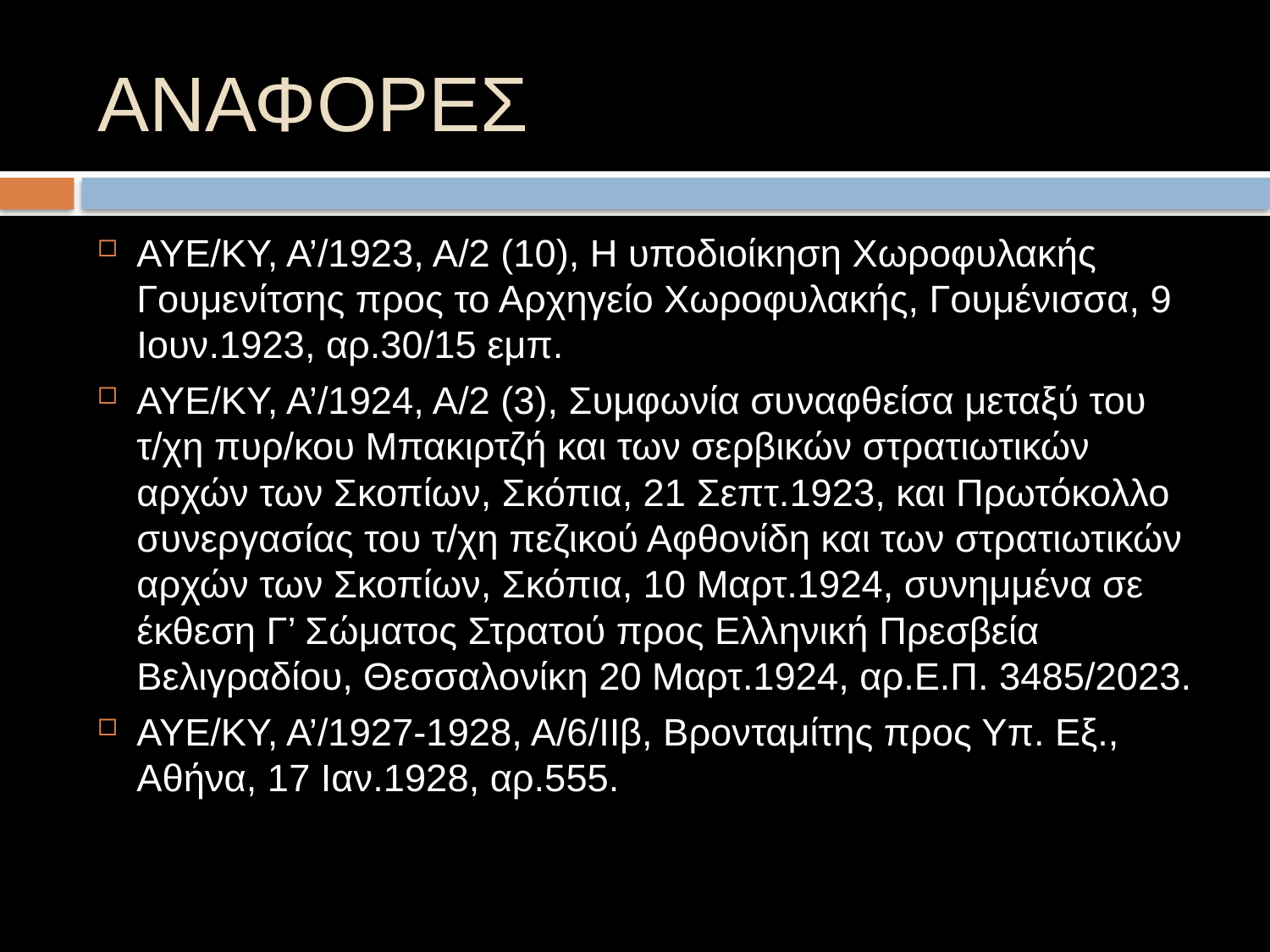

# ΑΝΑΦΟΡΕΣ
ΑΥΕ/ΚΥ, Α’/1923, Α/2 (10), Η υποδιοίκηση Χωροφυλακής Γουμενίτσης προς το Αρχηγείο Χωροφυλακής, Γουμένισσα, 9 Ιουν.1923, αρ.30/15 εμπ.
ΑΥΕ/ΚΥ, Α’/1924, Α/2 (3), Συμφωνία συναφθείσα μεταξύ του τ/χη πυρ/κου Μπακιρτζή και των σερβικών στρατιωτικών αρχών των Σκοπίων, Σκόπια, 21 Σεπτ.1923, και Πρωτόκολλο συνεργασίας του τ/χη πεζικού Αφθονίδη και των στρατιωτικών αρχών των Σκοπίων, Σκόπια, 10 Μαρτ.1924, συνημμένα σε έκθεση Γ’ Σώματος Στρατού προς Ελληνική Πρεσβεία Βελιγραδίου, Θεσσαλονίκη 20 Μαρτ.1924, αρ.Ε.Π. 3485/2023.
ΑΥΕ/ΚΥ, Α’/1927-1928, Α/6/ΙΙβ, Βρονταμίτης προς Υπ. Εξ., Αθήνα, 17 Ιαν.1928, αρ.555.